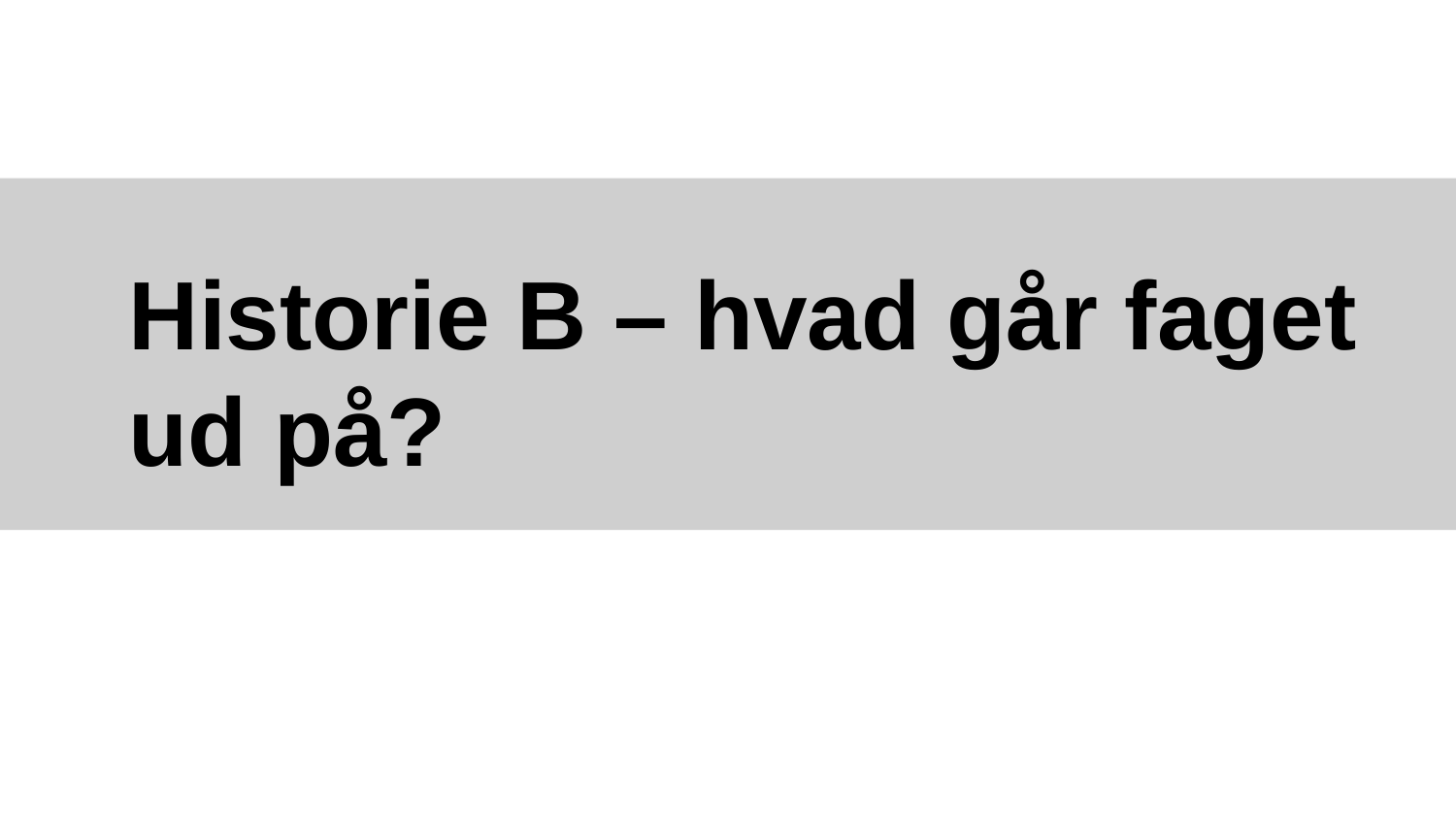

Historie B – hvad går faget ud på?